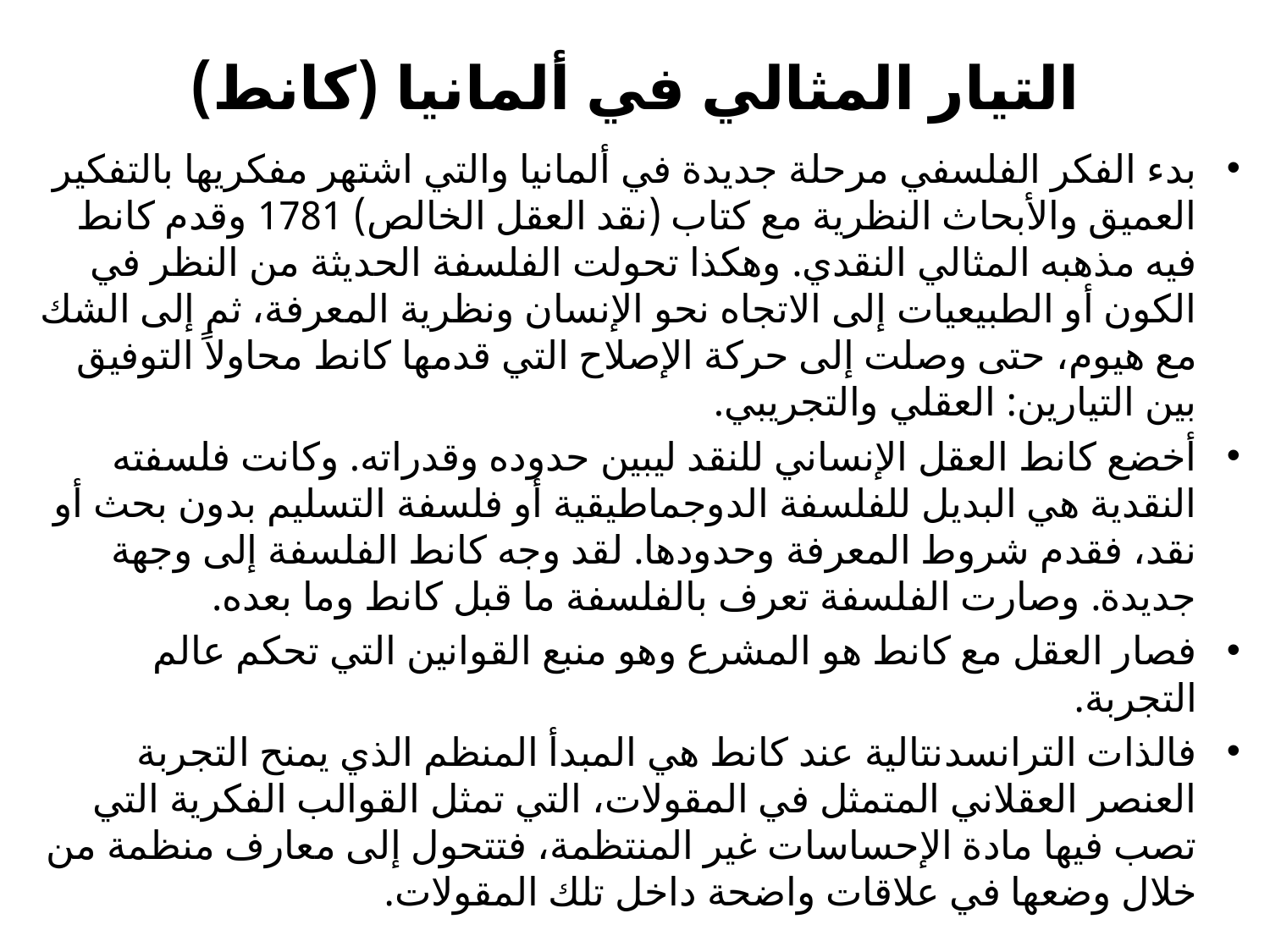

# التيار المثالي في ألمانيا (كانط)
بدء الفكر الفلسفي مرحلة جديدة في ألمانيا والتي اشتهر مفكريها بالتفكير العميق والأبحاث النظرية مع كتاب (نقد العقل الخالص) 1781 وقدم كانط فيه مذهبه المثالي النقدي. وهكذا تحولت الفلسفة الحديثة من النظر في الكون أو الطبيعيات إلى الاتجاه نحو الإنسان ونظرية المعرفة، ثم إلى الشك مع هيوم، حتى وصلت إلى حركة الإصلاح التي قدمها كانط محاولاً التوفيق بين التيارين: العقلي والتجريبي.
أخضع كانط العقل الإنساني للنقد ليبين حدوده وقدراته. وكانت فلسفته النقدية هي البديل للفلسفة الدوجماطيقية أو فلسفة التسليم بدون بحث أو نقد، فقدم شروط المعرفة وحدودها. لقد وجه كانط الفلسفة إلى وجهة جديدة. وصارت الفلسفة تعرف بالفلسفة ما قبل كانط وما بعده.
فصار العقل مع كانط هو المشرع وهو منبع القوانين التي تحكم عالم التجربة.
فالذات الترانسدنتالية عند كانط هي المبدأ المنظم الذي يمنح التجربة العنصر العقلاني المتمثل في المقولات، التي تمثل القوالب الفكرية التي تصب فيها مادة الإحساسات غير المنتظمة، فتتحول إلى معارف منظمة من خلال وضعها في علاقات واضحة داخل تلك المقولات.